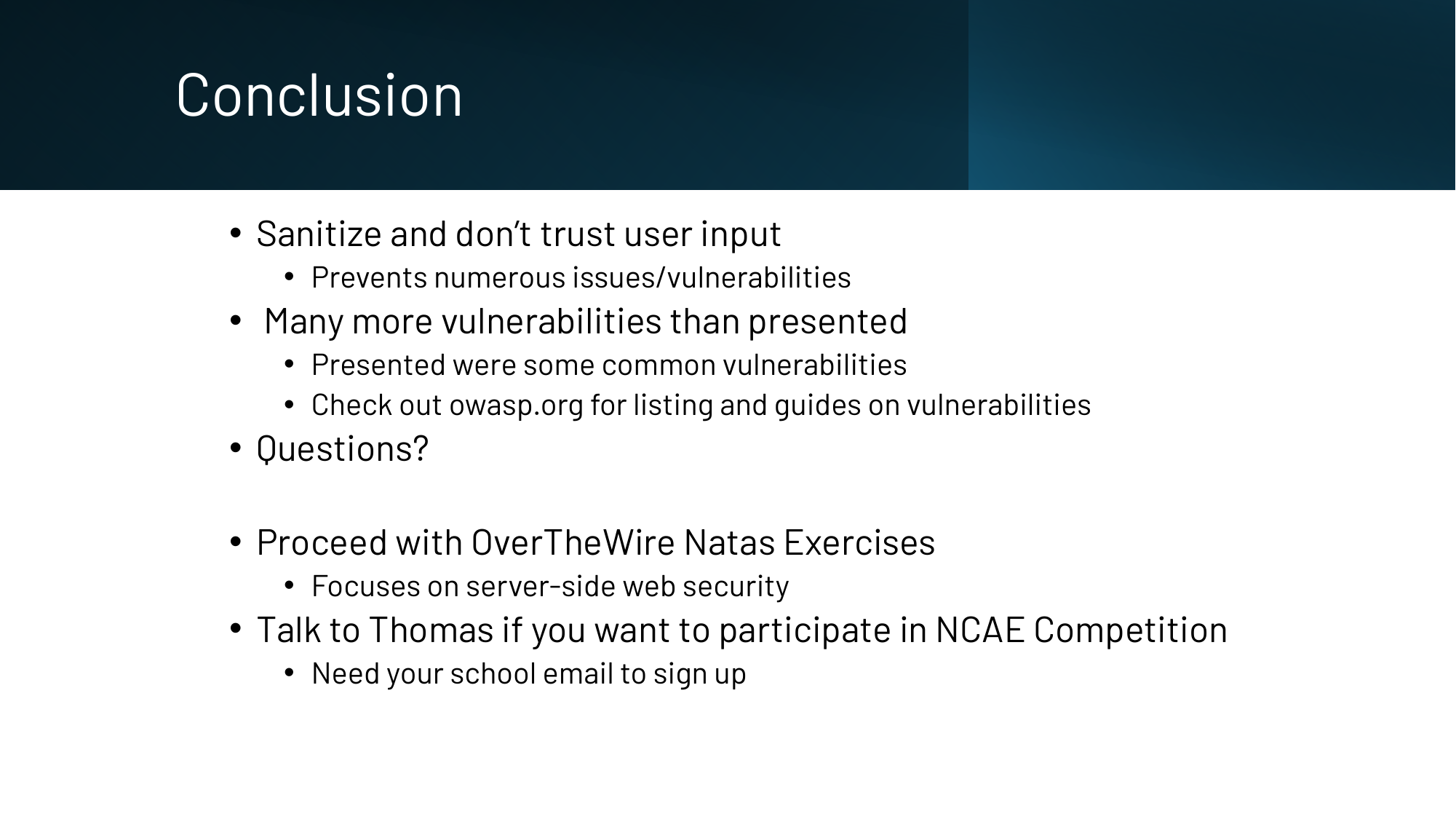

# Conclusion
Sanitize and don’t trust user input
Prevents numerous issues/vulnerabilities
 Many more vulnerabilities than presented
Presented were some common vulnerabilities
Check out owasp.org for listing and guides on vulnerabilities
Questions?

Proceed with OverTheWire Natas Exercises
Focuses on server-side web security
Talk to Thomas if you want to participate in NCAE Competition
Need your school email to sign up